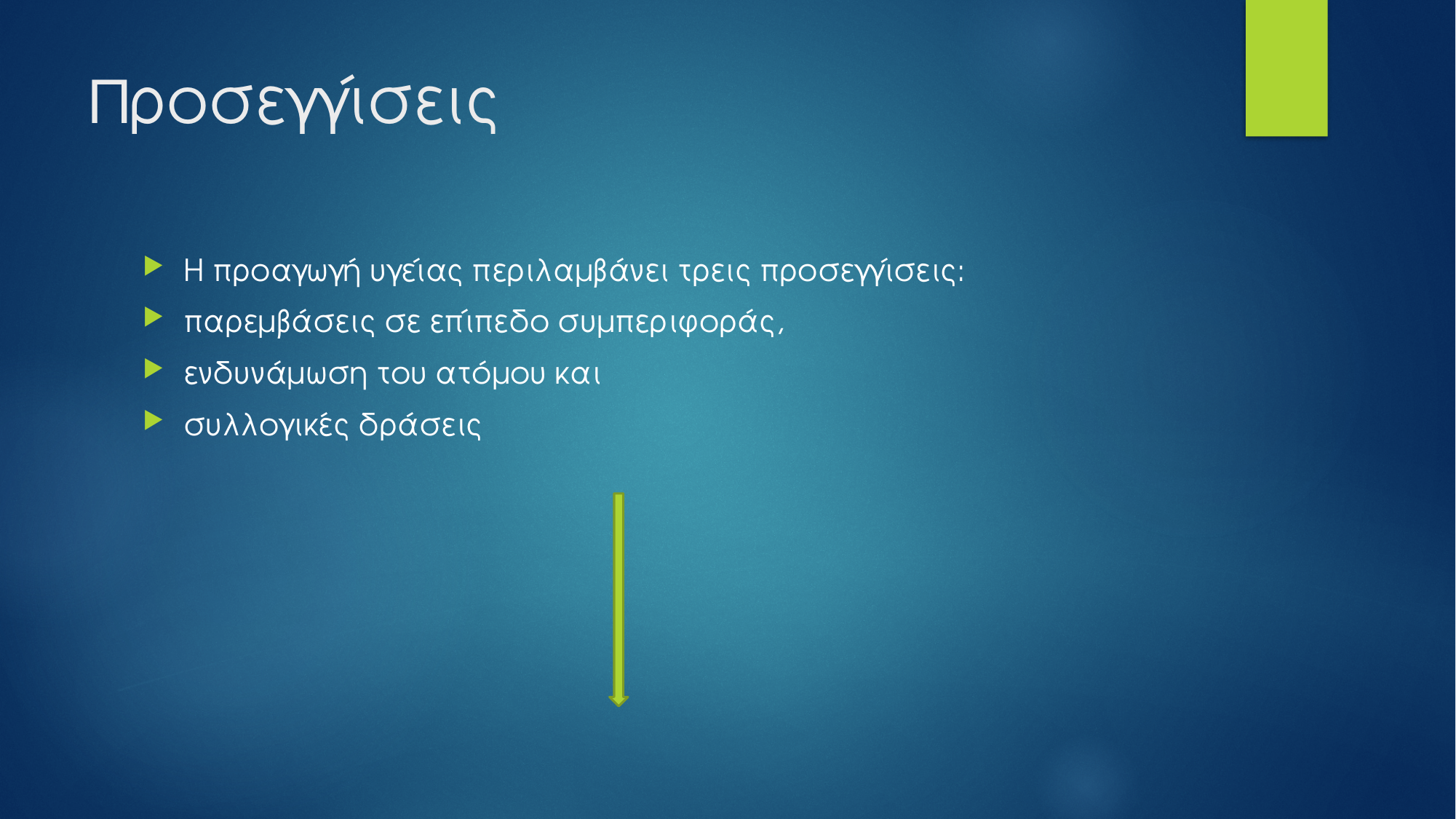

# Προσεγγίσεις
Η προαγωγή υγείας περιλαμβάνει τρεις προσεγγίσεις:
παρεμβάσεις σε επίπεδο συμπεριφοράς,
ενδυνάμωση του ατόμου και
συλλογικές δράσεις